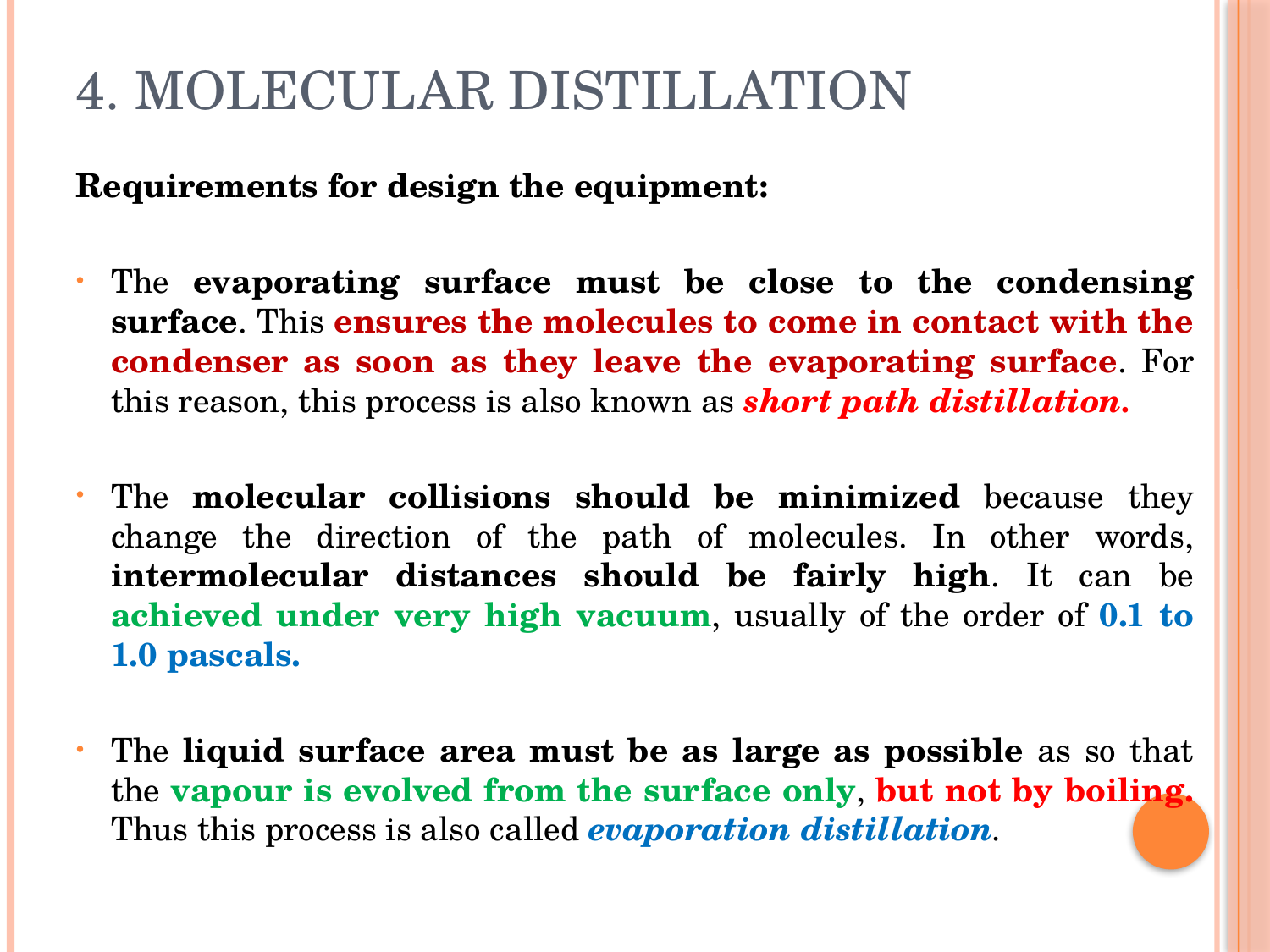

# 4. Molecular distillation
Requirements for design the equipment:

The evaporating surface must be close to the condensing surface. This ensures the molecules to come in contact with the condenser as soon as they leave the evaporating surface. For this reason, this process is also known as short path distillation.

The molecular collisions should be minimized because they change the direction of the path of molecules. In other words, intermolecular distances should be fairly high. It can be achieved under very high vacuum, usually of the order of 0.1 to 1.0 pascals.

The liquid surface area must be as large as possible as so that the vapour is evolved from the surface only, but not by boiling. Thus this process is also called evaporation distillation.